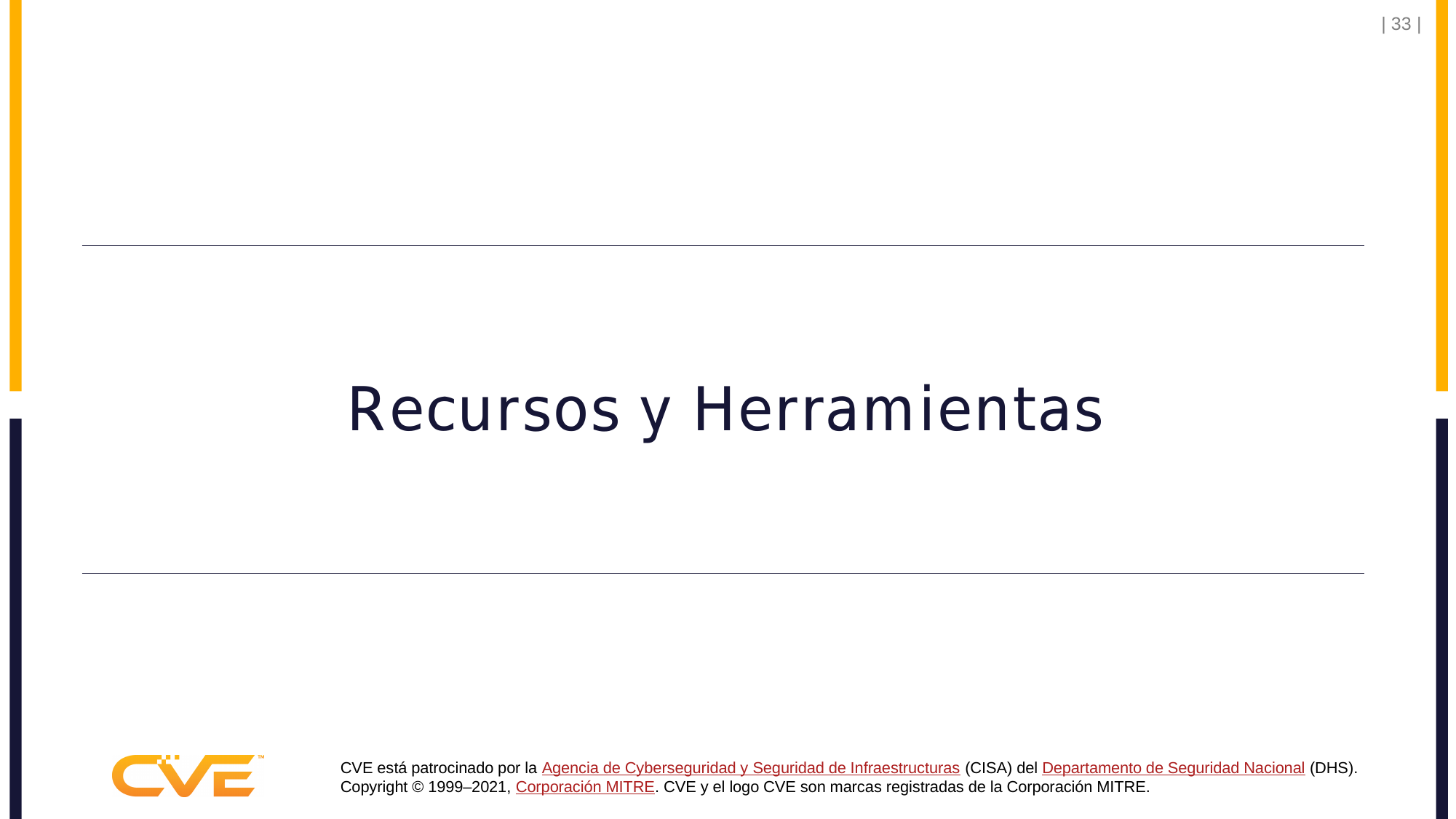

| 33 |
# Recursos y Herramientas